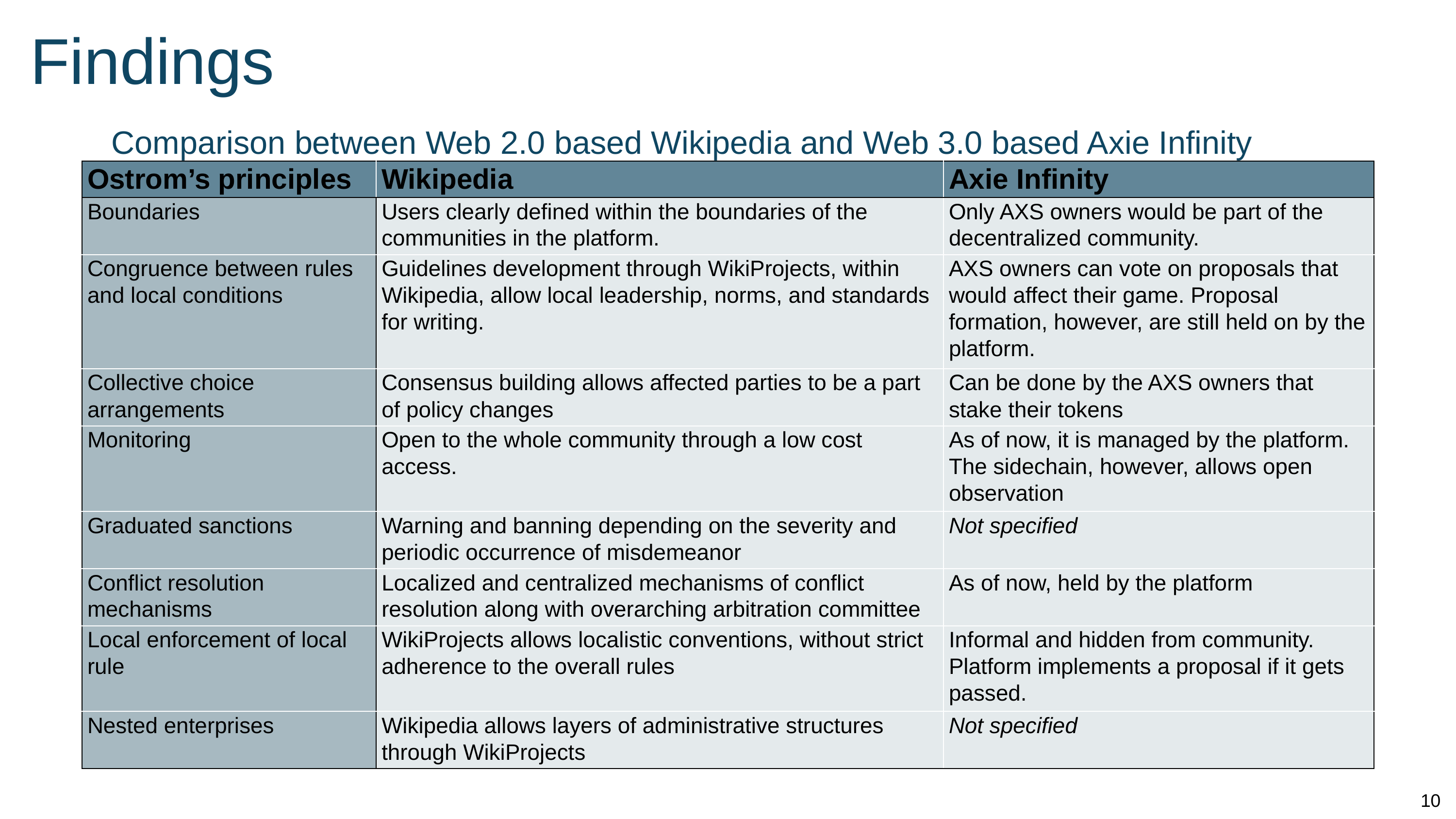

Findings
Comparison between Web 2.0 based Wikipedia and Web 3.0 based Axie Infinity
| Ostrom’s principles | Wikipedia | Axie Infinity |
| --- | --- | --- |
| Boundaries | Users clearly defined within the boundaries of the communities in the platform. | Only AXS owners would be part of the decentralized community. |
| Congruence between rules and local conditions | Guidelines development through WikiProjects, within Wikipedia, allow local leadership, norms, and standards for writing. | AXS owners can vote on proposals that would affect their game. Proposal formation, however, are still held on by the platform. |
| Collective choice arrangements | Consensus building allows affected parties to be a part of policy changes | Can be done by the AXS owners that stake their tokens |
| Monitoring | Open to the whole community through a low cost access. | As of now, it is managed by the platform. The sidechain, however, allows open observation |
| Graduated sanctions | Warning and banning depending on the severity and periodic occurrence of misdemeanor | Not specified |
| Conflict resolution mechanisms | Localized and centralized mechanisms of conflict resolution along with overarching arbitration committee | As of now, held by the platform |
| Local enforcement of local rule | WikiProjects allows localistic conventions, without strict adherence to the overall rules | Informal and hidden from community. Platform implements a proposal if it gets passed. |
| Nested enterprises | Wikipedia allows layers of administrative structures through WikiProjects | Not specified |
10